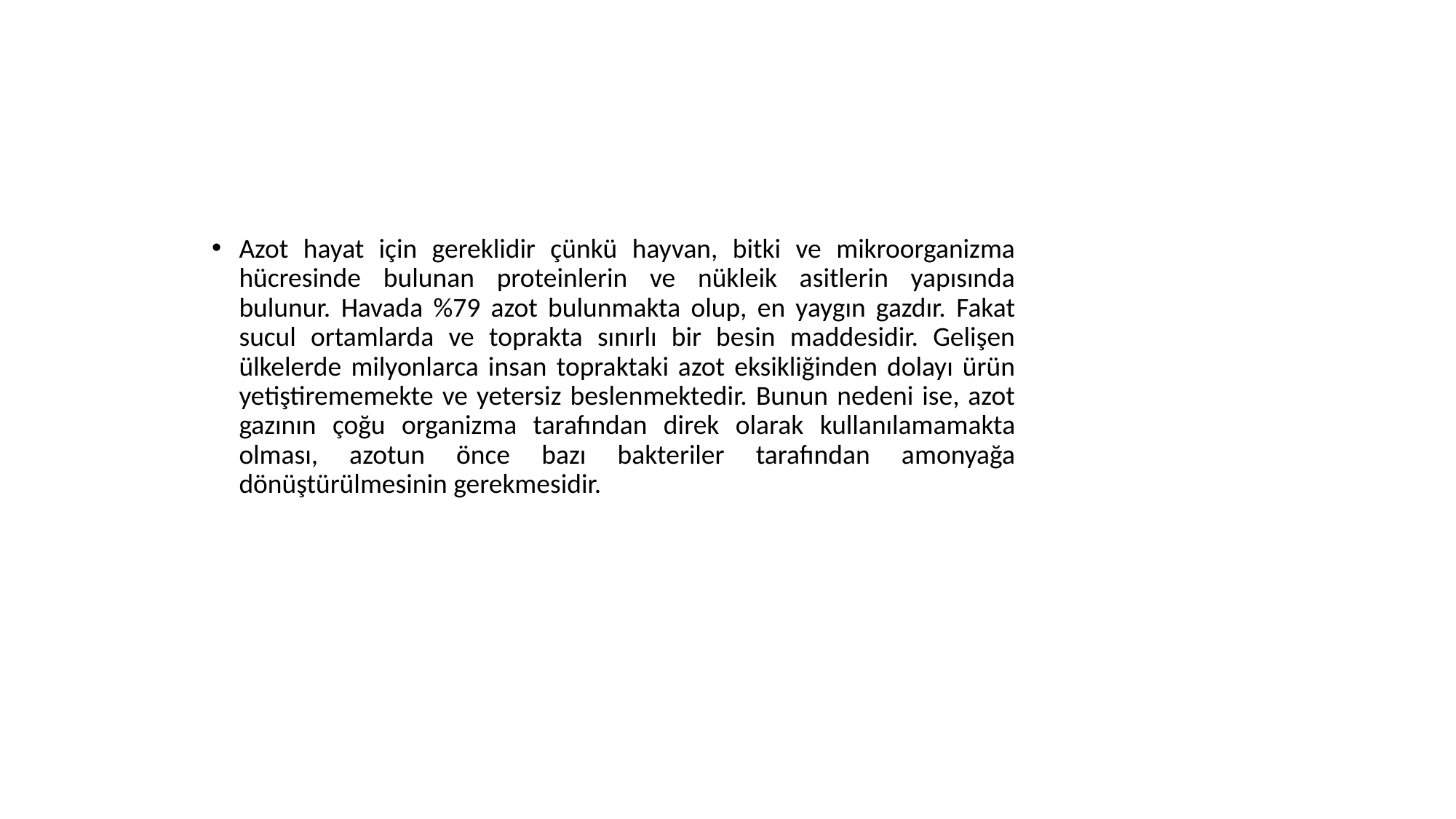

#
Azot hayat için gereklidir çünkü hayvan, bitki ve mikroorganizma hücresinde bulunan proteinlerin ve nükleik asitlerin yapısında bulunur. Havada %79 azot bulunmakta olup, en yaygın gazdır. Fakat sucul ortamlarda ve toprakta sınırlı bir besin maddesidir. Gelişen ülkelerde milyonlarca insan topraktaki azot eksikliğinden dolayı ürün yetiştirememekte ve yetersiz beslenmektedir. Bunun nedeni ise, azot gazının çoğu organizma tarafından direk olarak kullanılamamakta olması, azotun önce bazı bakteriler tarafından amonyağa dönüştürülmesinin gerekmesidir.